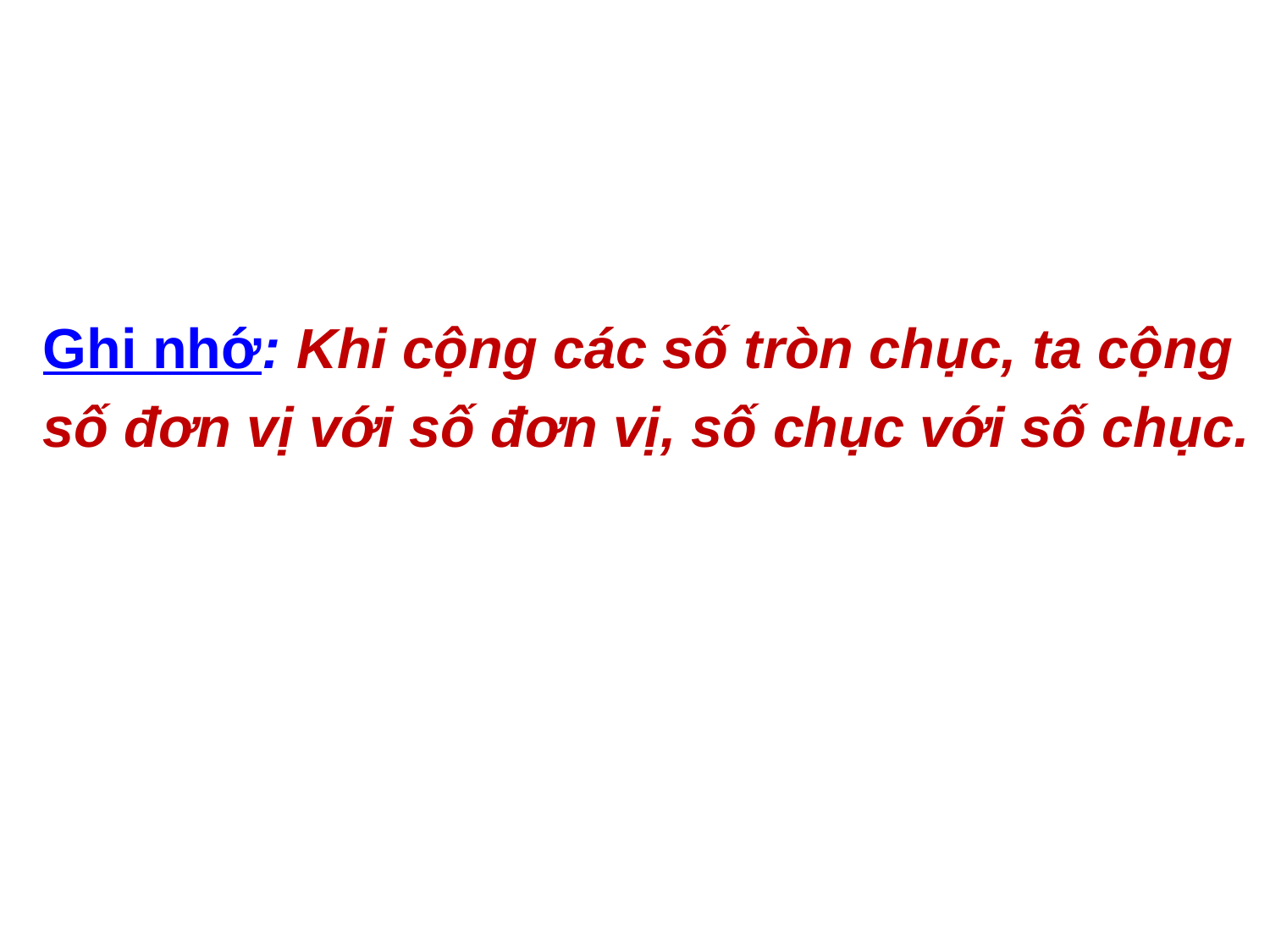

Ghi nhớ: Khi cộng các số tròn chục, ta cộng
số đơn vị với số đơn vị, số chục với số chục.